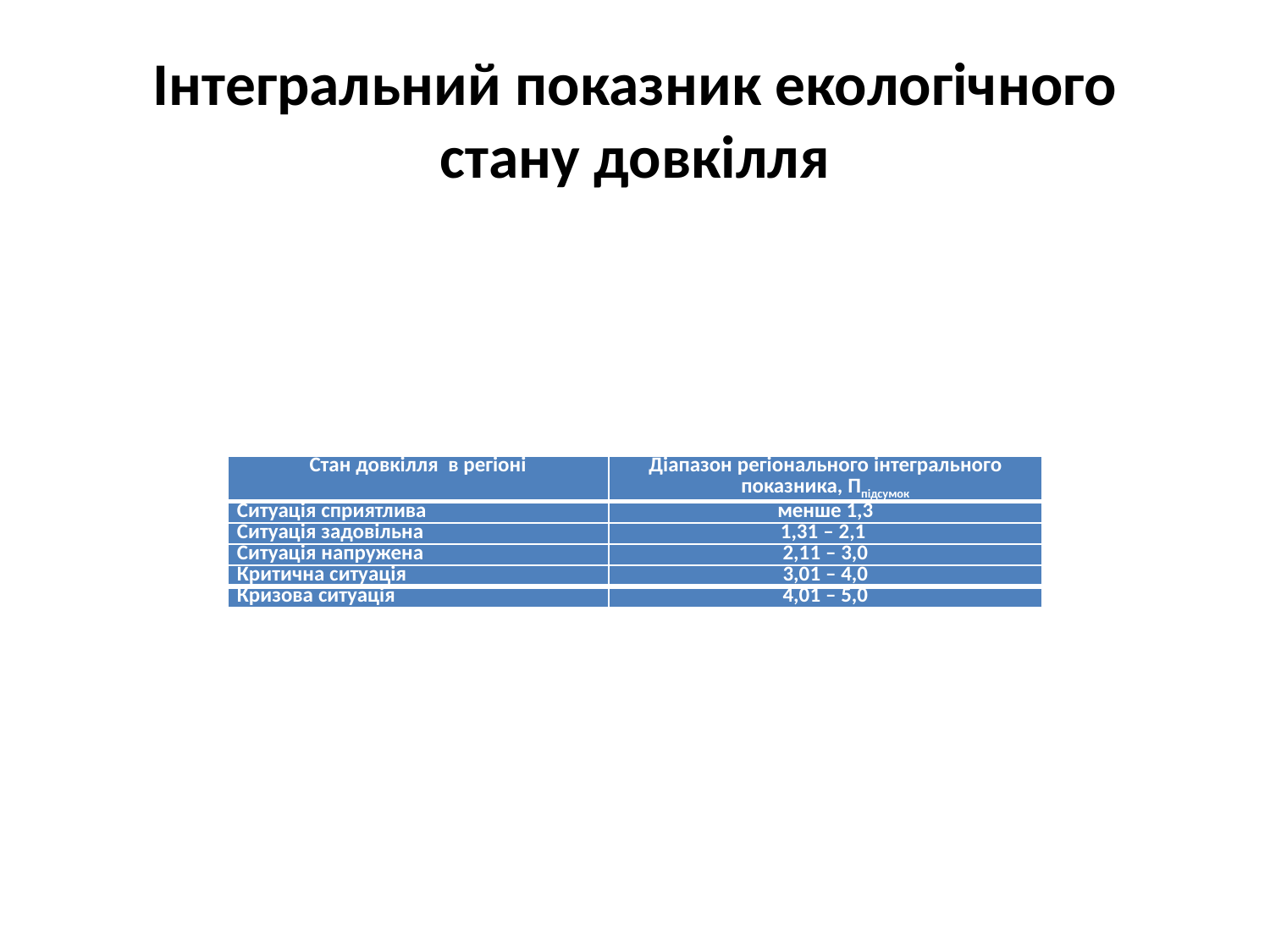

# Інтегральний показник екологічного стану довкілля
| Стан довкілля в регіоні | Діапазон регіонального інтегрального показника, Ппідсумок |
| --- | --- |
| Ситуація сприятлива | менше 1,3 |
| Ситуація задовільна | 1,31 – 2,1 |
| Ситуація напружена | 2,11 – 3,0 |
| Критична ситуація | 3,01 – 4,0 |
| Кризова ситуація | 4,01 – 5,0 |